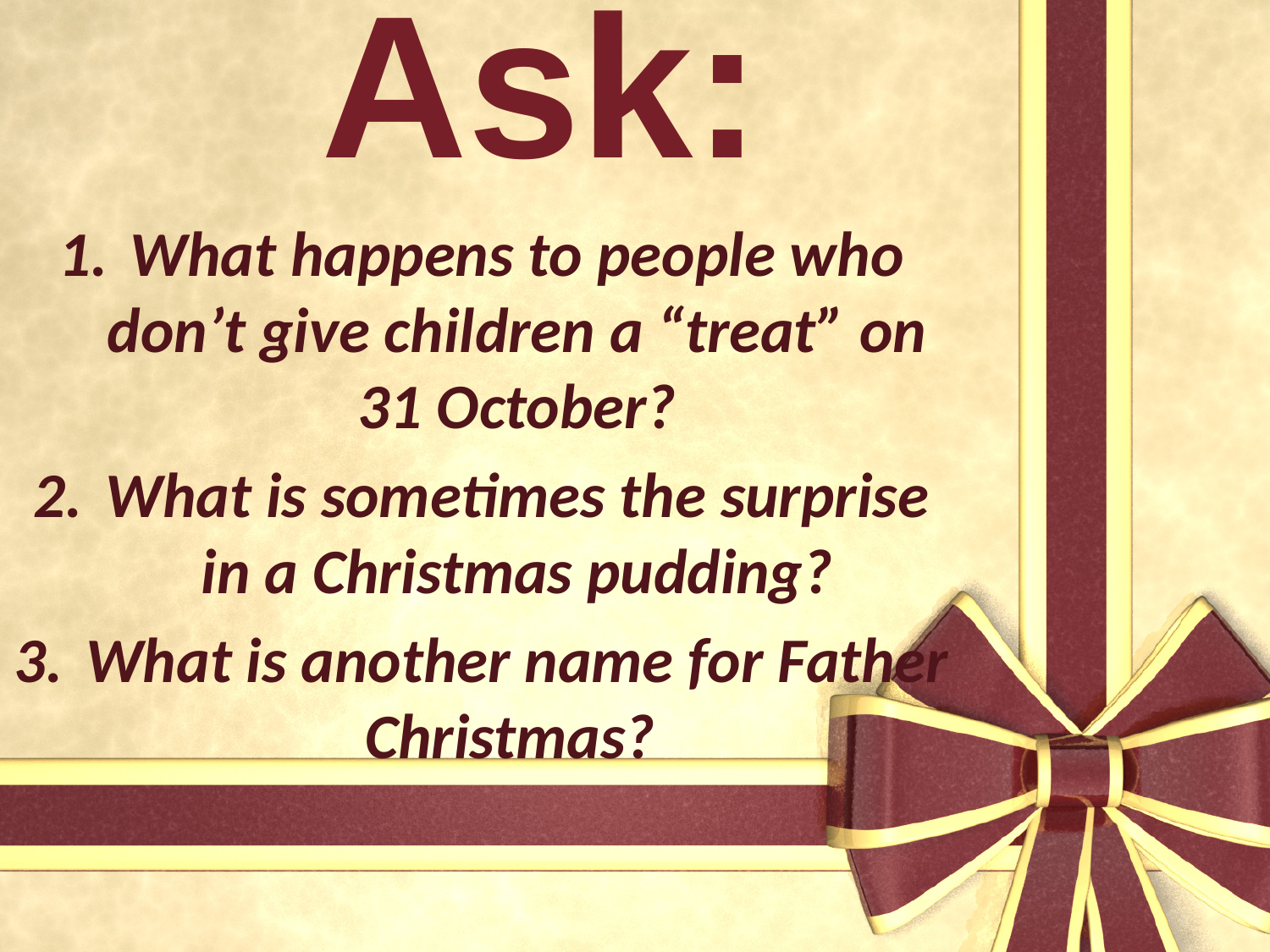

# Ask:
What happens to people who don’t give children a “treat” on 31 October?
What is sometimes the surprise in a Christmas pudding?
What is another name for Father Christmas?